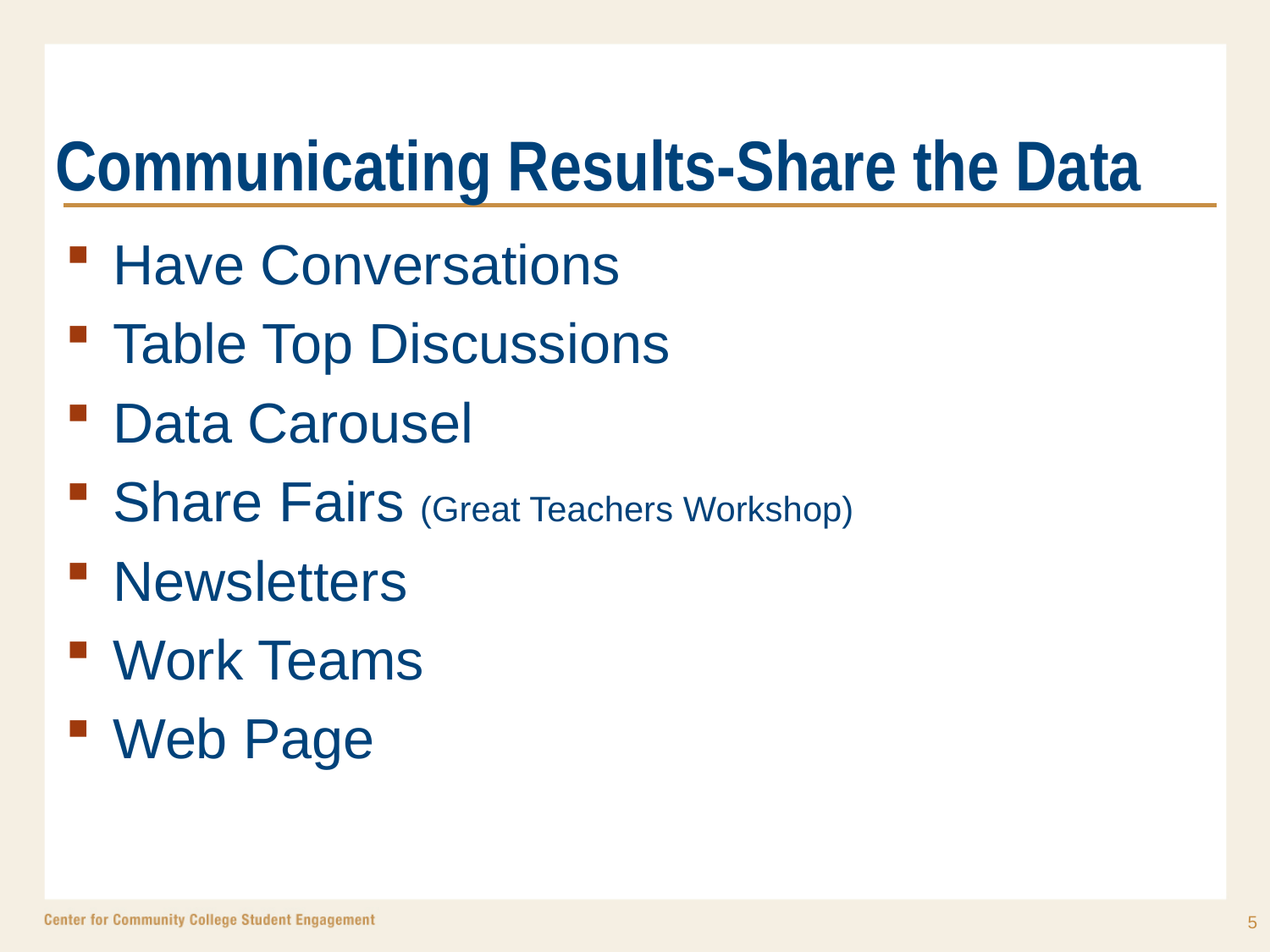

# Communicating Results-Share the Data
Have Conversations
Table Top Discussions
Data Carousel
Share Fairs (Great Teachers Workshop)
Newsletters
Work Teams
Web Page

5